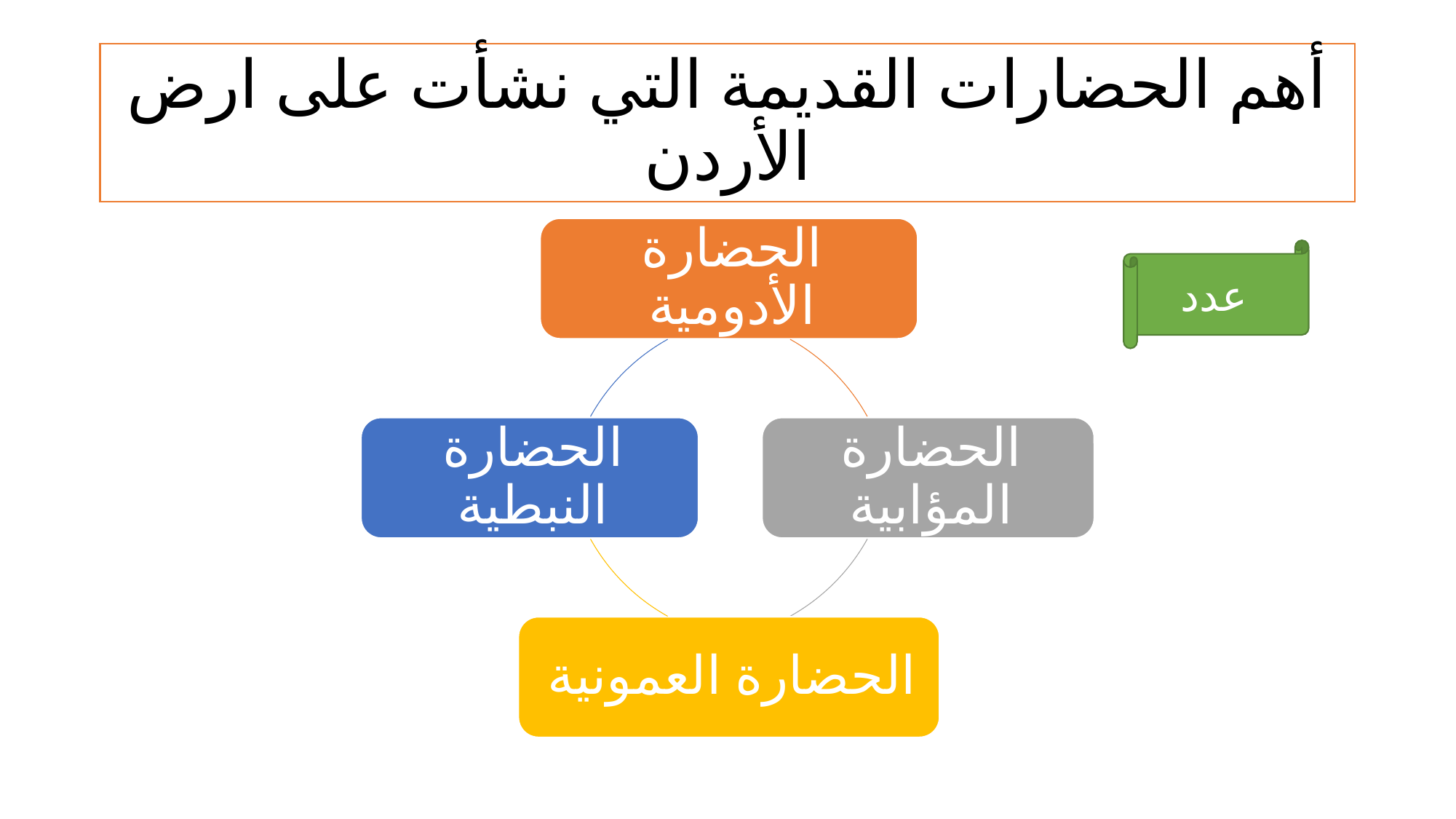

# أهم الحضارات القديمة التي نشأت على ارض الأردن
الحضارة الأدومية
الحضارة المؤابية
الحضارة العمونية
الحضارة النبطية
عدد